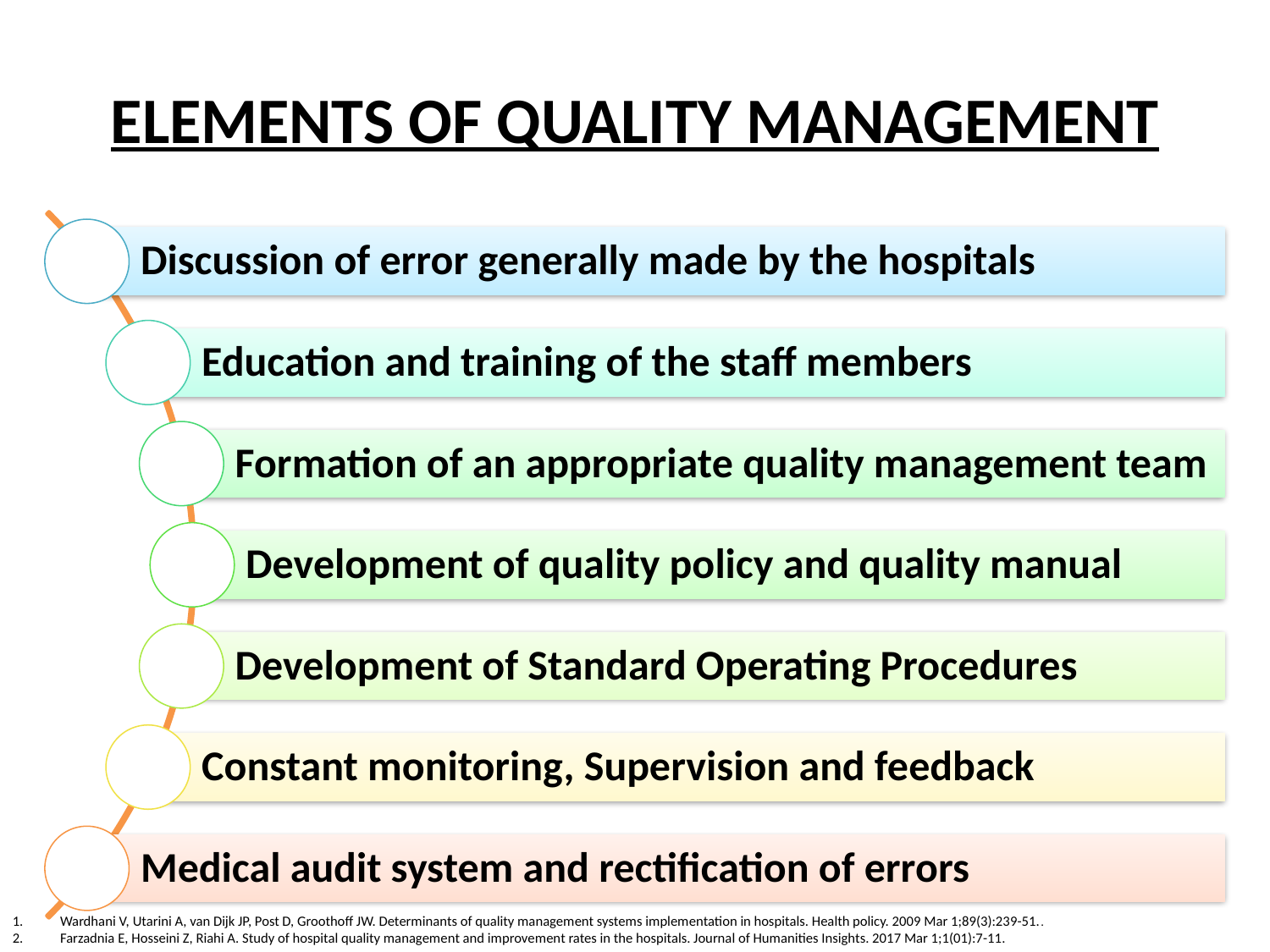

# ELEMENTS OF QUALITY MANAGEMENT
Discussion of error generally made by the hospitals
Education and training of the staff members
Formation of an appropriate quality management team
Development of quality policy and quality manual
Development of Standard Operating Procedures
Constant monitoring, Supervision and feedback
Medical audit system and rectification of errors
Wardhani V, Utarini A, van Dijk JP, Post D, Groothoff JW. Determinants of quality management systems implementation in hospitals. Health policy. 2009 Mar 1;89(3):239-51..
Farzadnia E, Hosseini Z, Riahi A. Study of hospital quality management and improvement rates in the hospitals. Journal of Humanities Insights. 2017 Mar 1;1(01):7-11.